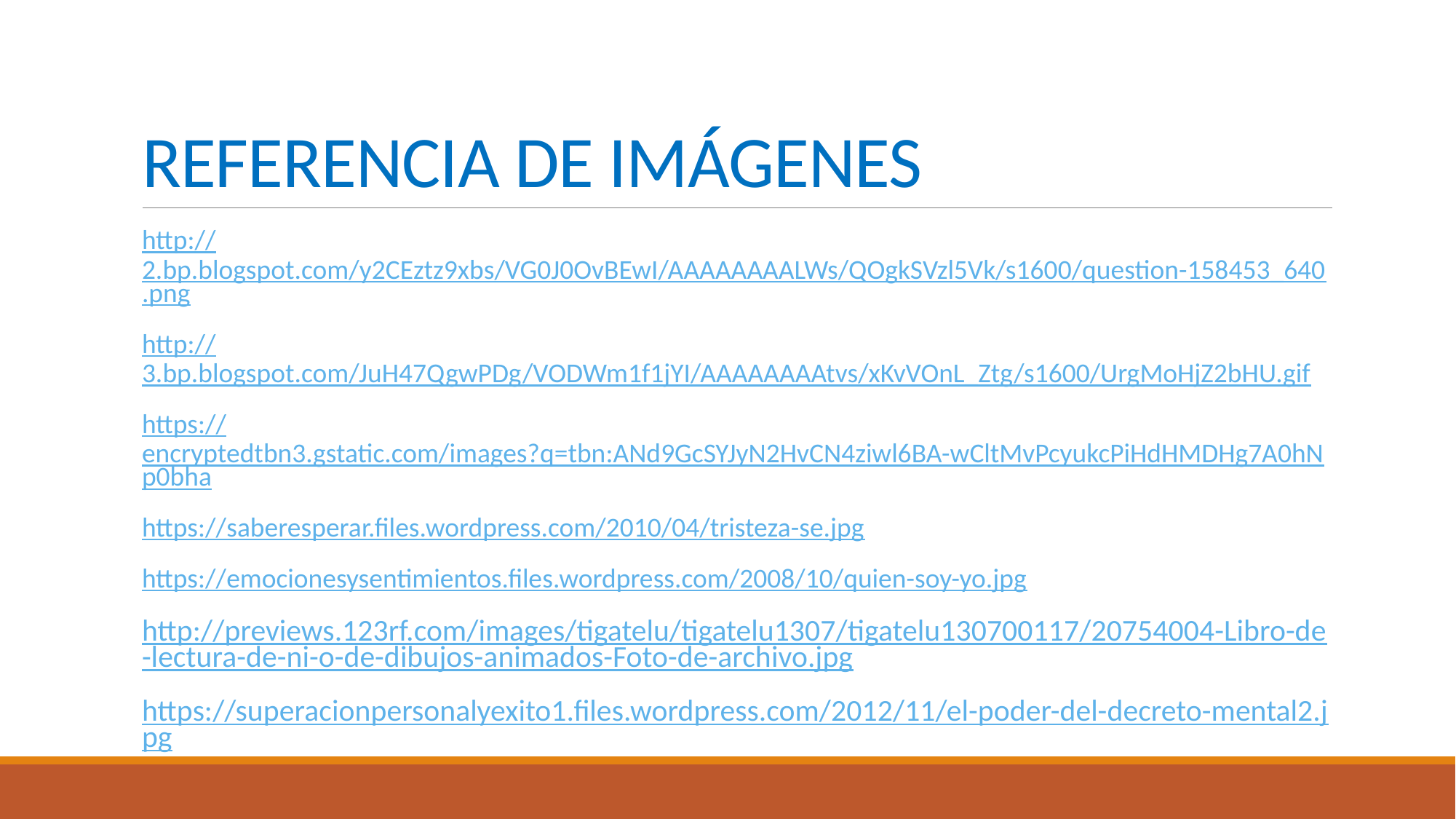

# REFERENCIA DE IMÁGENES
http://2.bp.blogspot.com/y2CEztz9xbs/VG0J0OvBEwI/AAAAAAAALWs/QOgkSVzl5Vk/s1600/question-158453_640.png
http://3.bp.blogspot.com/JuH47QgwPDg/VODWm1f1jYI/AAAAAAAAtvs/xKvVOnL_Ztg/s1600/UrgMoHjZ2bHU.gif
https://encryptedtbn3.gstatic.com/images?q=tbn:ANd9GcSYJyN2HvCN4ziwl6BA-wCltMvPcyukcPiHdHMDHg7A0hNp0bha
https://saberesperar.files.wordpress.com/2010/04/tristeza-se.jpg
https://emocionesysentimientos.files.wordpress.com/2008/10/quien-soy-yo.jpg
http://previews.123rf.com/images/tigatelu/tigatelu1307/tigatelu130700117/20754004-Libro-de-lectura-de-ni-o-de-dibujos-animados-Foto-de-archivo.jpg
https://superacionpersonalyexito1.files.wordpress.com/2012/11/el-poder-del-decreto-mental2.jpg